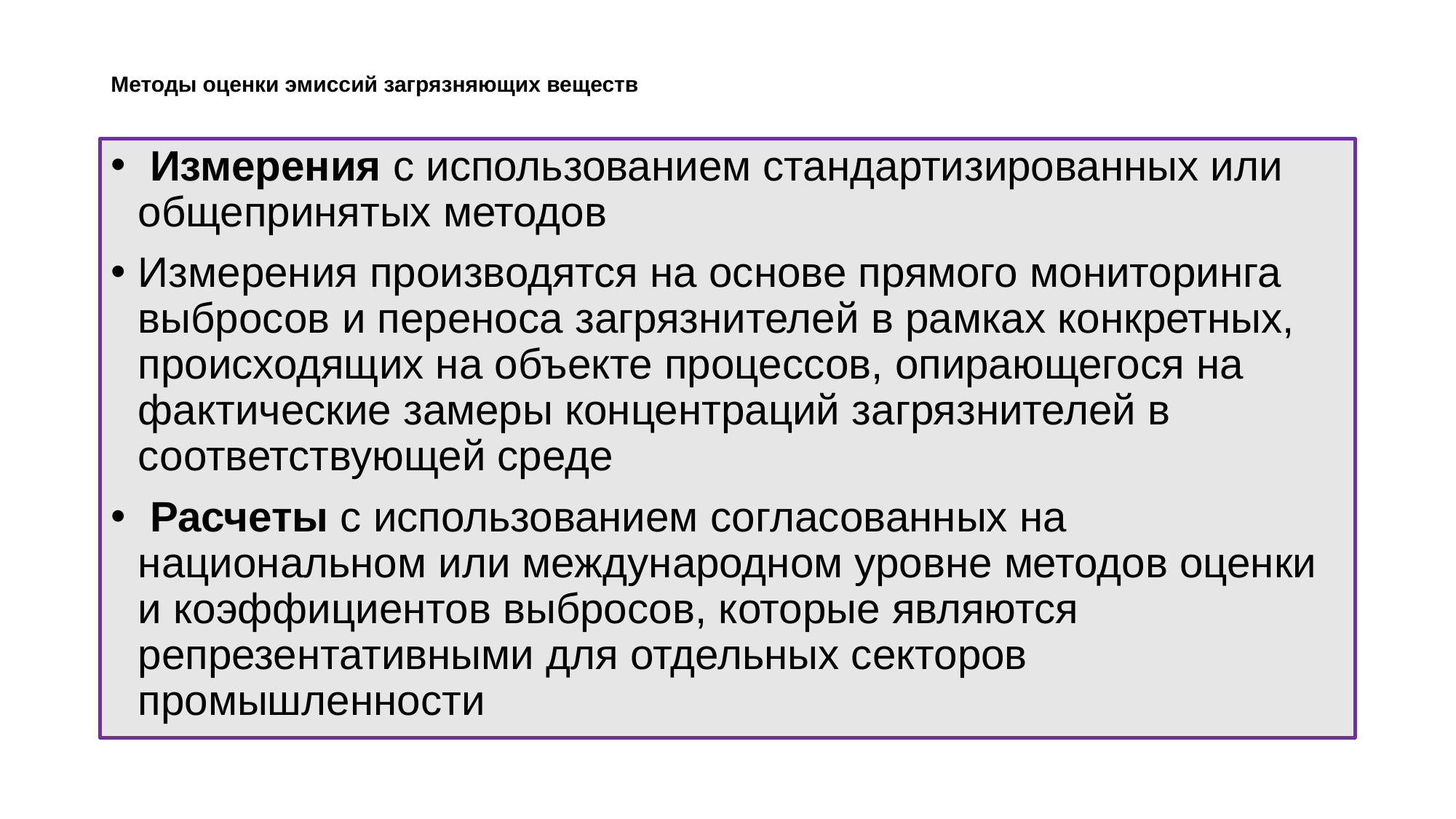

# Методы оценки эмиссий загрязняющих веществ
 Измерения с использованием стандартизированных или общепринятых методов
Измерения производятся на основе прямого мониторинга выбросов и переноса загрязнителей в рамках конкретных, происходящих на объекте процессов, опирающегося на фактические замеры концентраций загрязнителей в соответствующей среде
 Расчеты с использованием согласованных на национальном или международном уровне методов оценки и коэффициентов выбросов, которые являются репрезентативными для отдельных секторов промышленности